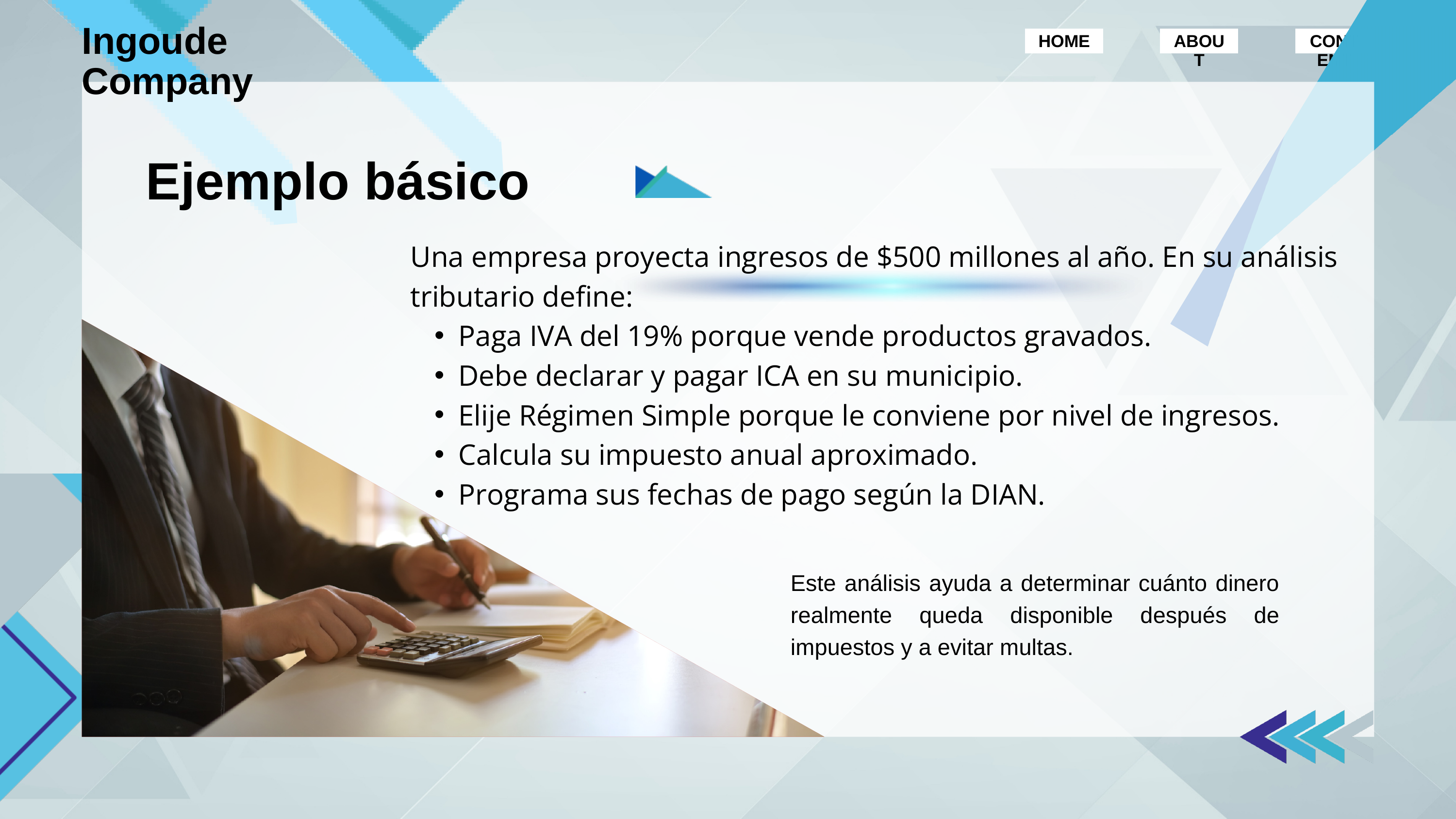

Ingoude Company

HOME
ABOUT
CONTENT

Ejemplo básico

Una empresa proyecta ingresos de $500 millones al año. En su análisis tributario define:
Paga IVA del 19% porque vende productos gravados.
Debe declarar y pagar ICA en su municipio.
Elije Régimen Simple porque le conviene por nivel de ingresos.
Calcula su impuesto anual aproximado.
Programa sus fechas de pago según la DIAN.

Este análisis ayuda a determinar cuánto dinero realmente queda disponible después de impuestos y a evitar multas.